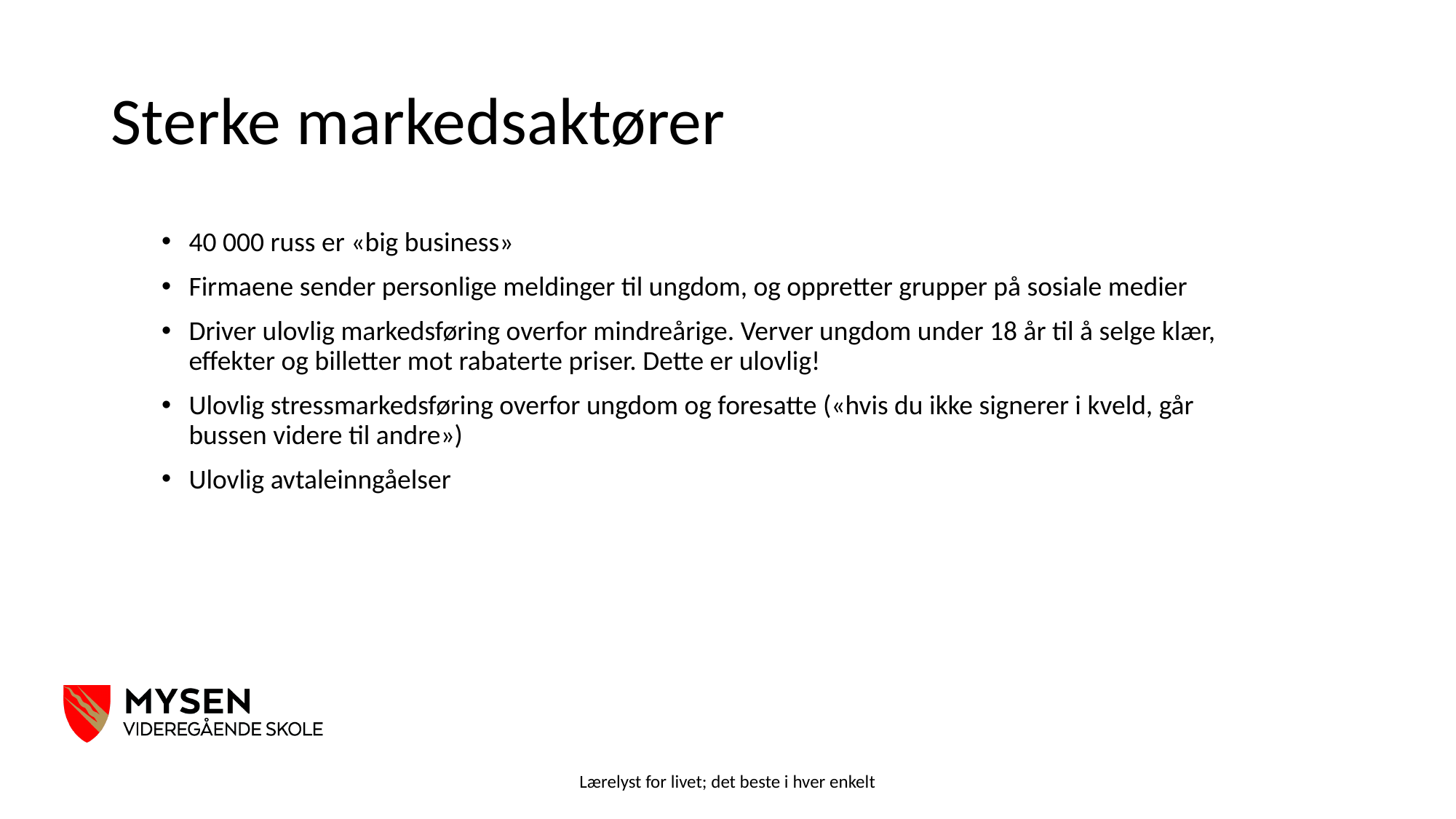

# Sterke markedsaktører
40 000 russ er «big business»
Firmaene sender personlige meldinger til ungdom, og oppretter grupper på sosiale medier
Driver ulovlig markedsføring overfor mindreårige. Verver ungdom under 18 år til å selge klær, effekter og billetter mot rabaterte priser. Dette er ulovlig!
Ulovlig stressmarkedsføring overfor ungdom og foresatte («hvis du ikke signerer i kveld, går bussen videre til andre»)
Ulovlig avtaleinngåelser
Lærelyst for livet; det beste i hver enkelt